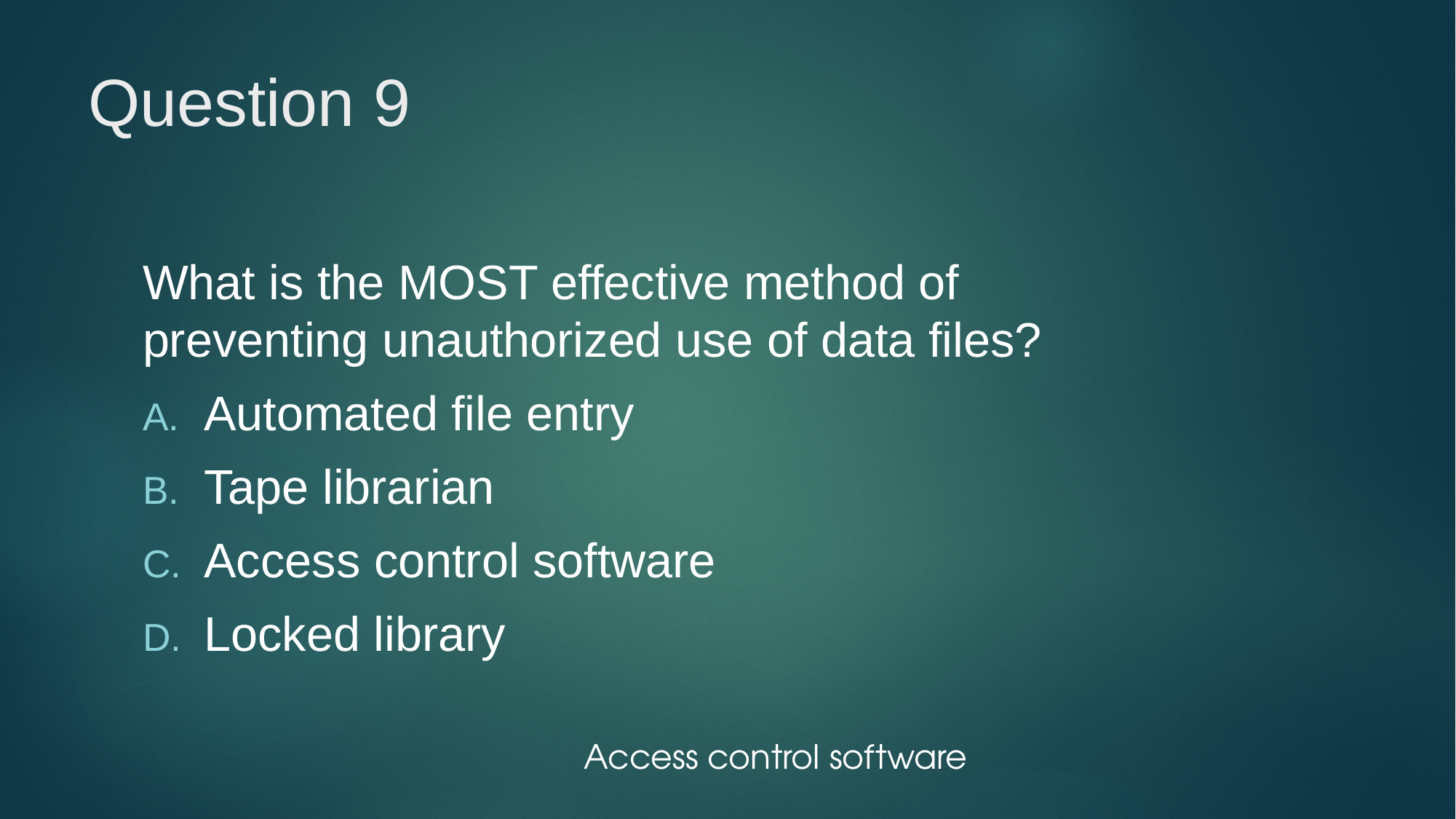

# Question 9
What is the MOST effective method of preventing unauthorized use of data files?
Automated file entry
Tape librarian
Access control software
Locked library
Access control software